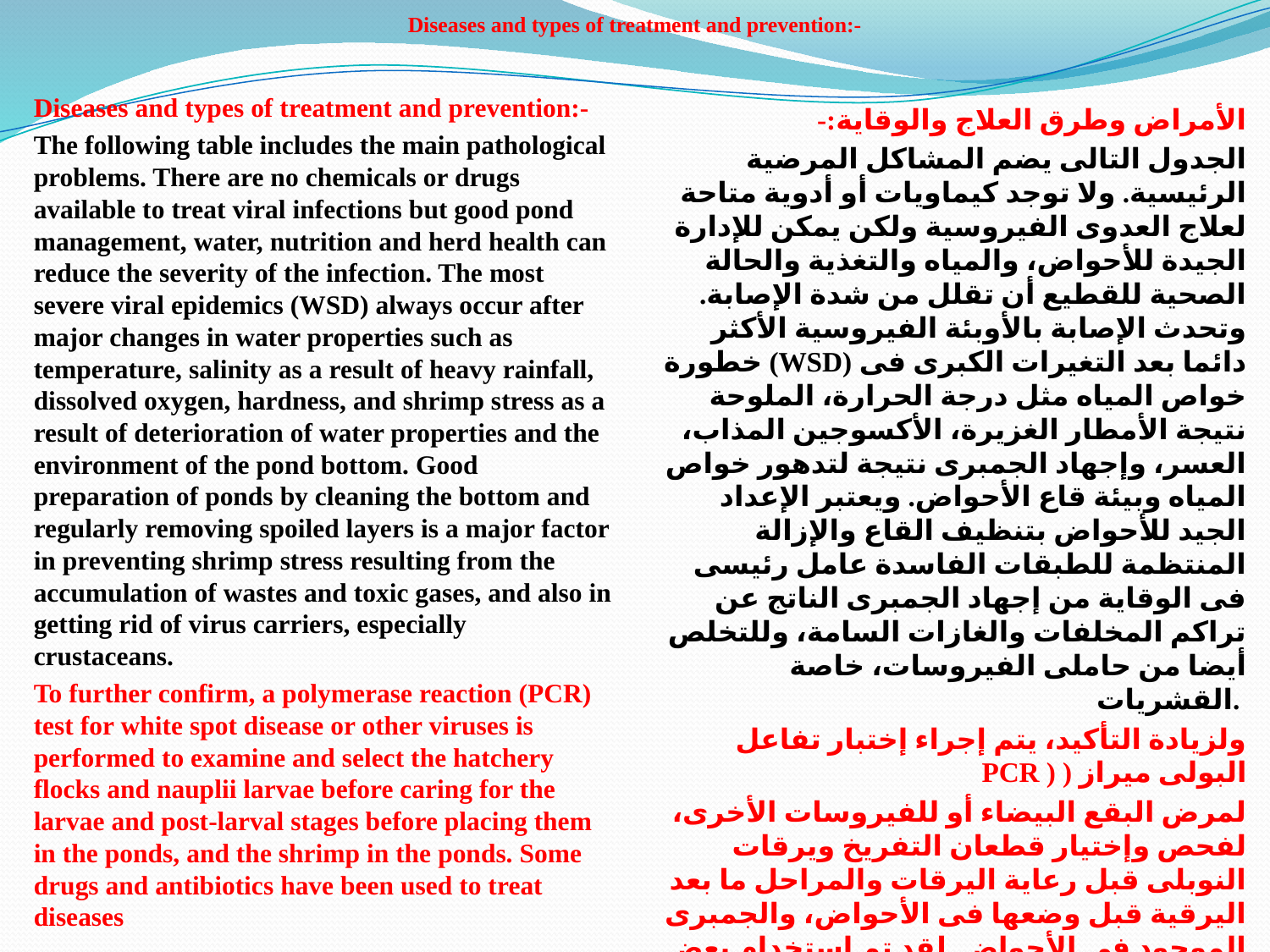

# Diseases and types of treatment and prevention:-
Diseases and types of treatment and prevention:-
The following table includes the main pathological problems. There are no chemicals or drugs available to treat viral infections but good pond management, water, nutrition and herd health can reduce the severity of the infection. The most severe viral epidemics (WSD) always occur after major changes in water properties such as temperature, salinity as a result of heavy rainfall, dissolved oxygen, hardness, and shrimp stress as a result of deterioration of water properties and the environment of the pond bottom. Good preparation of ponds by cleaning the bottom and regularly removing spoiled layers is a major factor in preventing shrimp stress resulting from the accumulation of wastes and toxic gases, and also in getting rid of virus carriers, especially crustaceans.
To further confirm, a polymerase reaction (PCR) test for white spot disease or other viruses is performed to examine and select the hatchery flocks and nauplii larvae before caring for the larvae and post-larval stages before placing them in the ponds, and the shrimp in the ponds. Some drugs and antibiotics have been used to treat diseases
الأمراض وطرق العلاج والوقاية:-
الجدول التالى يضم المشاكل المرضية الرئيسية. ولا توجد كيماويات أو أدوية متاحة لعلاج العدوى الفيروسية ولكن يمكن للإدارة الجيدة للأحواض، والمياه والتغذية والحالة الصحية للقطيع أن تقلل من شدة الإصابة. وتحدث الإصابة بالأوبئة الفيروسية الأكثر خطورة (WSD) دائما بعد التغيرات الكبرى فى خواص المياه مثل درجة الحرارة، الملوحة نتيجة الأمطار الغزيرة، الأكسوجين المذاب، العسر، وإجهاد الجمبرى نتيجة لتدهور خواص المياه وبيئة قاع الأحواض. ويعتبر الإعداد الجيد للأحواض بتنظيف القاع والإزالة المنتظمة للطبقات الفاسدة عامل رئيسى فى الوقاية من إجهاد الجمبرى الناتج عن تراكم المخلفات والغازات السامة، وللتخلص أيضا من حاملى الفيروسات، خاصة القشريات.
ولزيادة التأكيد، يتم إجراء إختبار تفاعل البولى ميراز ( ( PCR
لمرض البقع البيضاء أو للفيروسات الأخرى، لفحص وإختيار قطعان التفريخ ويرقات النوبلى قبل رعاية اليرقات والمراحل ما بعد اليرقية قبل وضعها فى الأحواض، والجمبرى الموجود فى الأحواض. لقد تم استخدام بعض العقاقير والمضادات الحيوية في علاج الأمراض